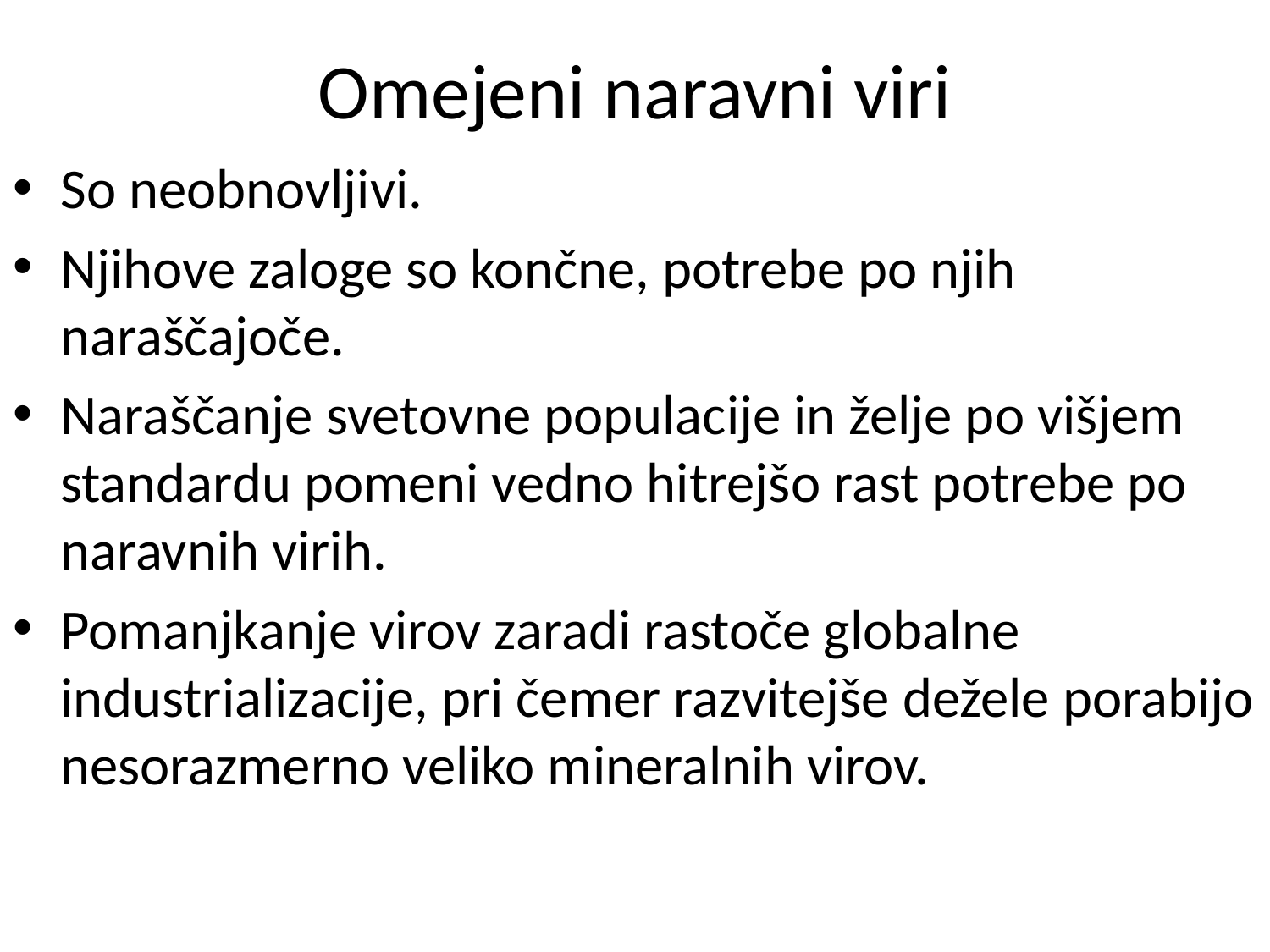

# Omejeni naravni viri
So neobnovljivi.
Njihove zaloge so končne, potrebe po njih naraščajoče.
Naraščanje svetovne populacije in želje po višjem standardu pomeni vedno hitrejšo rast potrebe po naravnih virih.
Pomanjkanje virov zaradi rastoče globalne industrializacije, pri čemer razvitejše dežele porabijo nesorazmerno veliko mineralnih virov.